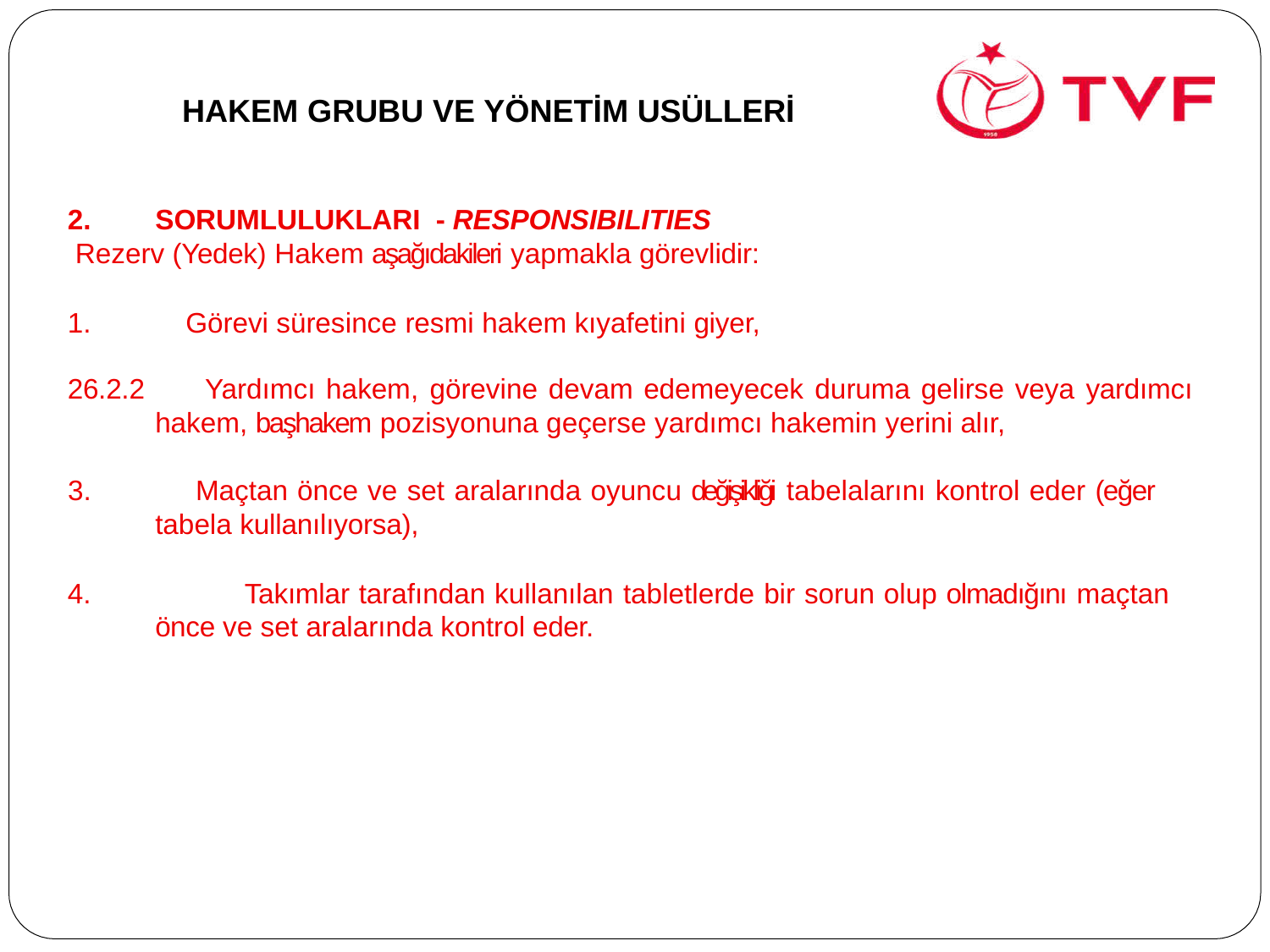

# HAKEM GRUBU VE YÖNETİM USÜLLERİ
SORUMLULUKLARI - RESPONSIBILITIES
Rezerv (Yedek) Hakem aşağıdakileri yapmakla görevlidir:

Görevi süresince resmi hakem kıyafetini giyer,
26.2.2
Yardımcı hakem, görevine devam edemeyecek duruma gelirse veya yardımcı hakem, başhakem pozisyonuna geçerse yardımcı hakemin yerini alır,
Maçtan önce ve set aralarında oyuncu değişikliği tabelalarını kontrol eder (eğer
tabela kullanılıyorsa),

	Takımlar tarafından kullanılan tabletlerde bir sorun olup olmadığını maçtan önce ve set aralarında kontrol eder.